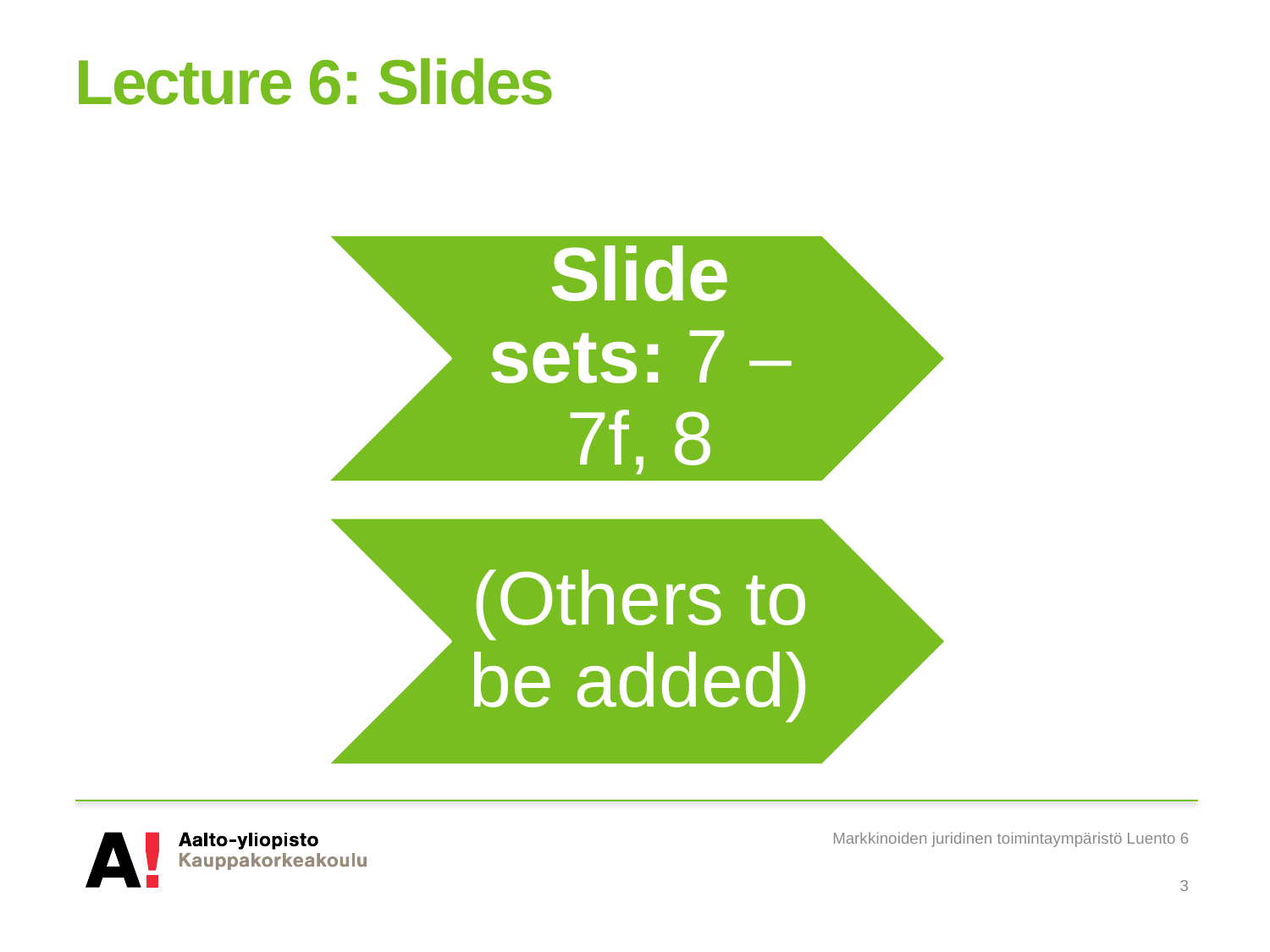

# Lecture 6: Slides
Slide sets: 7 – 7f, 8
(Others to be added)
Markkinoiden juridinen toimintaympäristö Luento 6
3